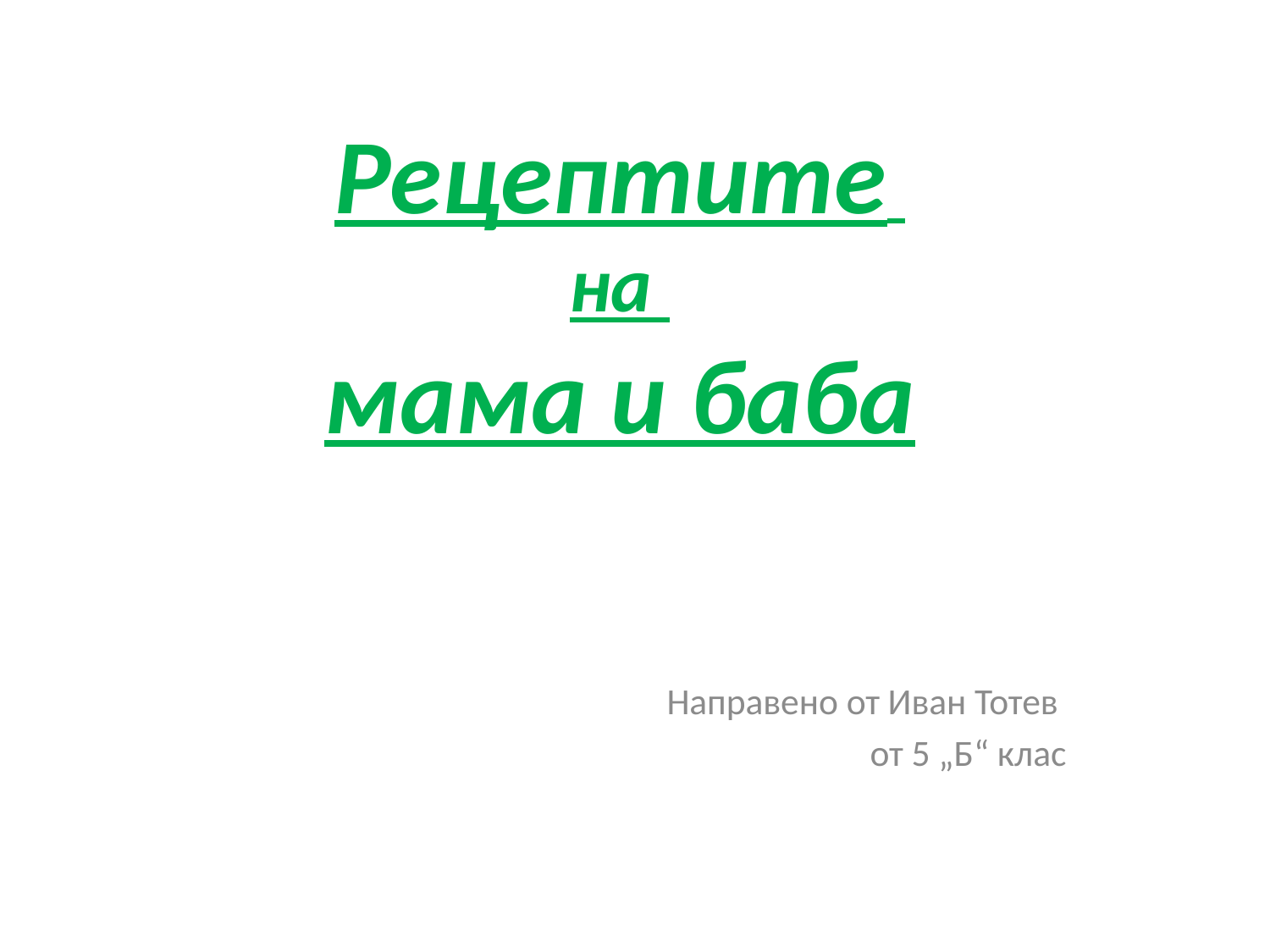

# Рецептите на мама и баба

Направено от Иван Тотев
от 5 „Б“ клас